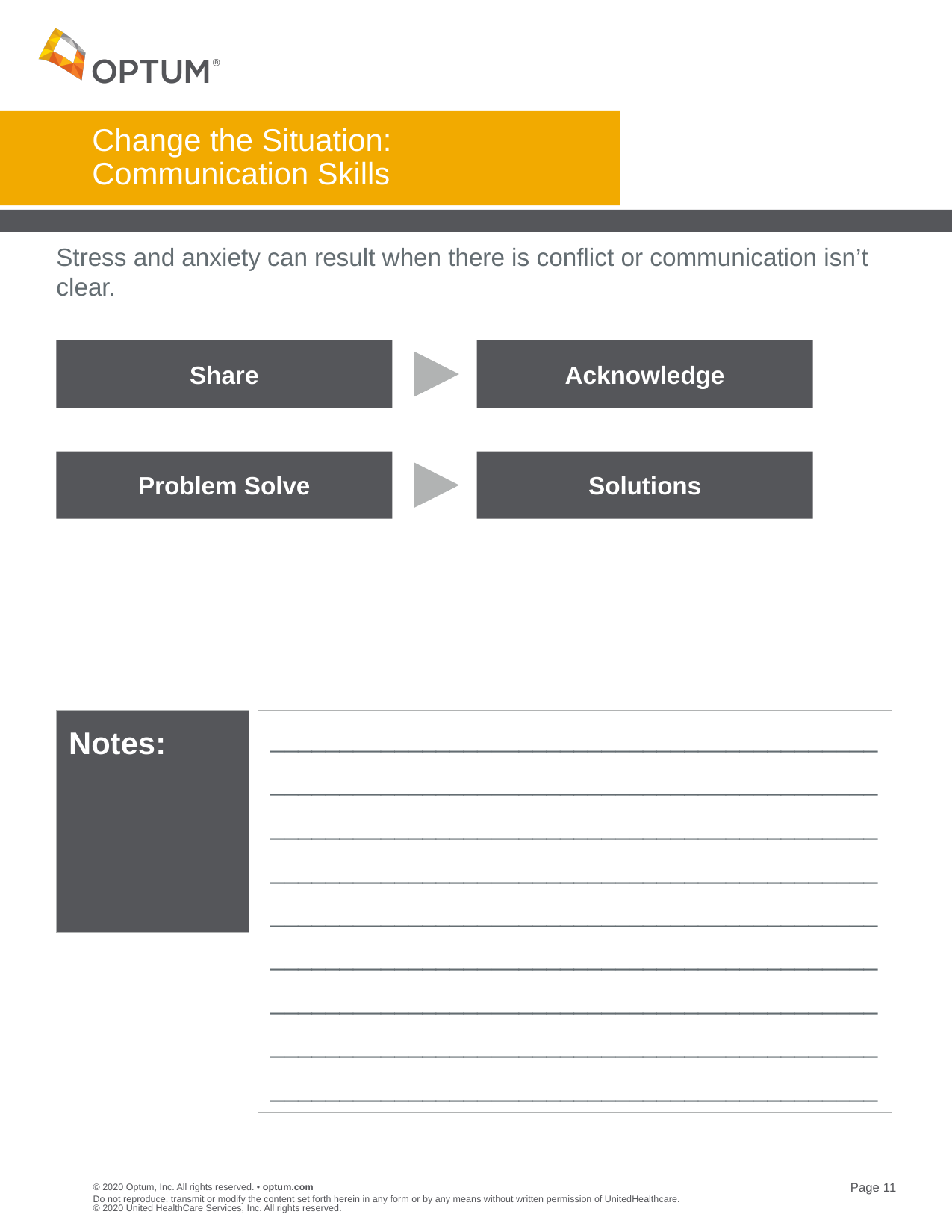

# Change the Situation: Communication Skills
Stress and anxiety can result when there is conflict or communication isn’t clear.
Share
Acknowledge

Problem Solve
Solutions

Notes:
____________________________________________
____________________________________________
____________________________________________
____________________________________________
____________________________________________
____________________________________________
____________________________________________
____________________________________________
____________________________________________

Do not reproduce, transmit or modify the content set forth herein in any form or by any means without written permission of UnitedHealthcare. © 2020 United HealthCare Services, Inc. All rights reserved.